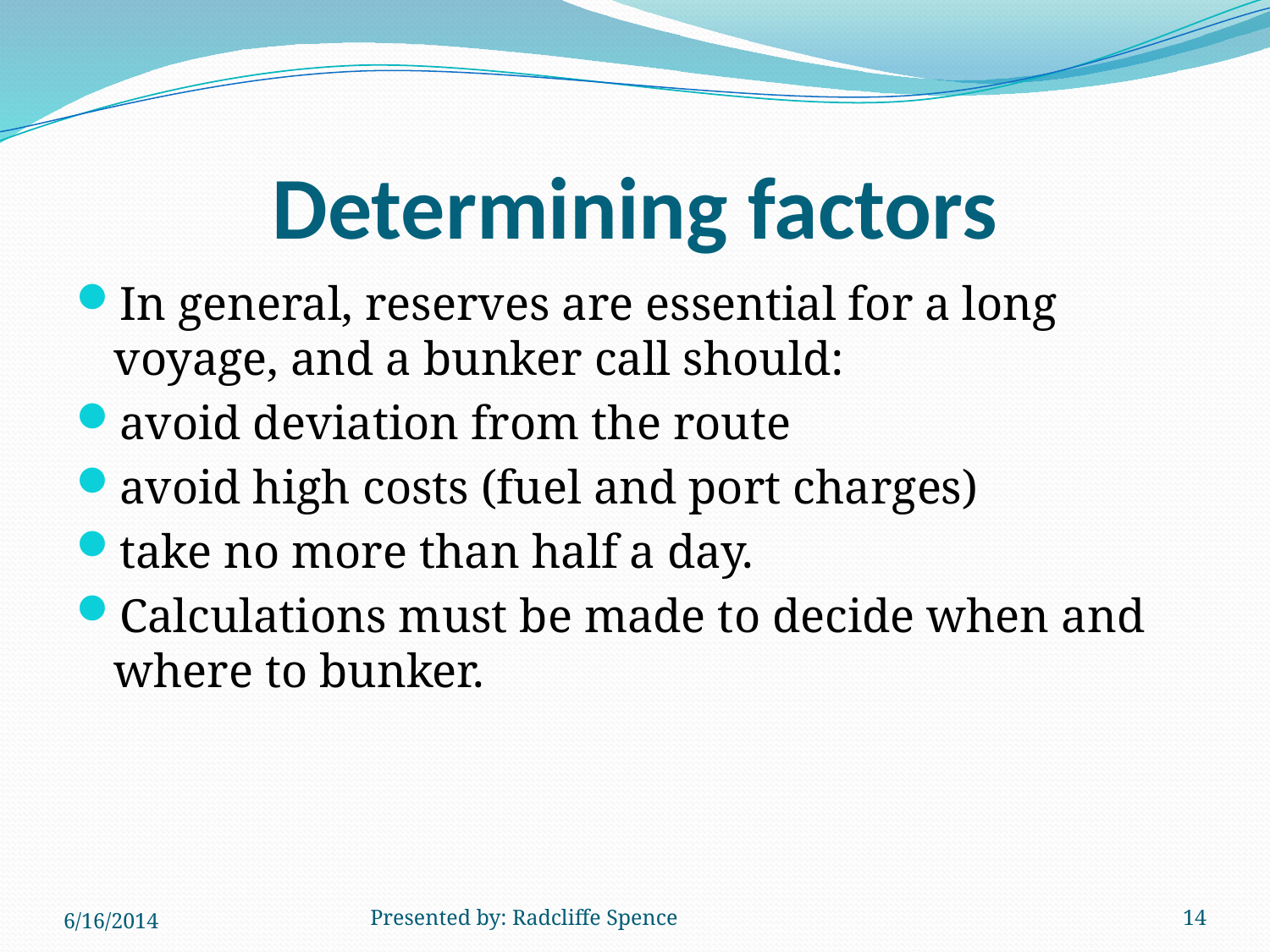

# Determining factors
In general, reserves are essential for a long voyage, and a bunker call should:
avoid deviation from the route
avoid high costs (fuel and port charges)
take no more than half a day.
Calculations must be made to decide when and where to bunker.
6/16/2014
Presented by: Radcliffe Spence
14